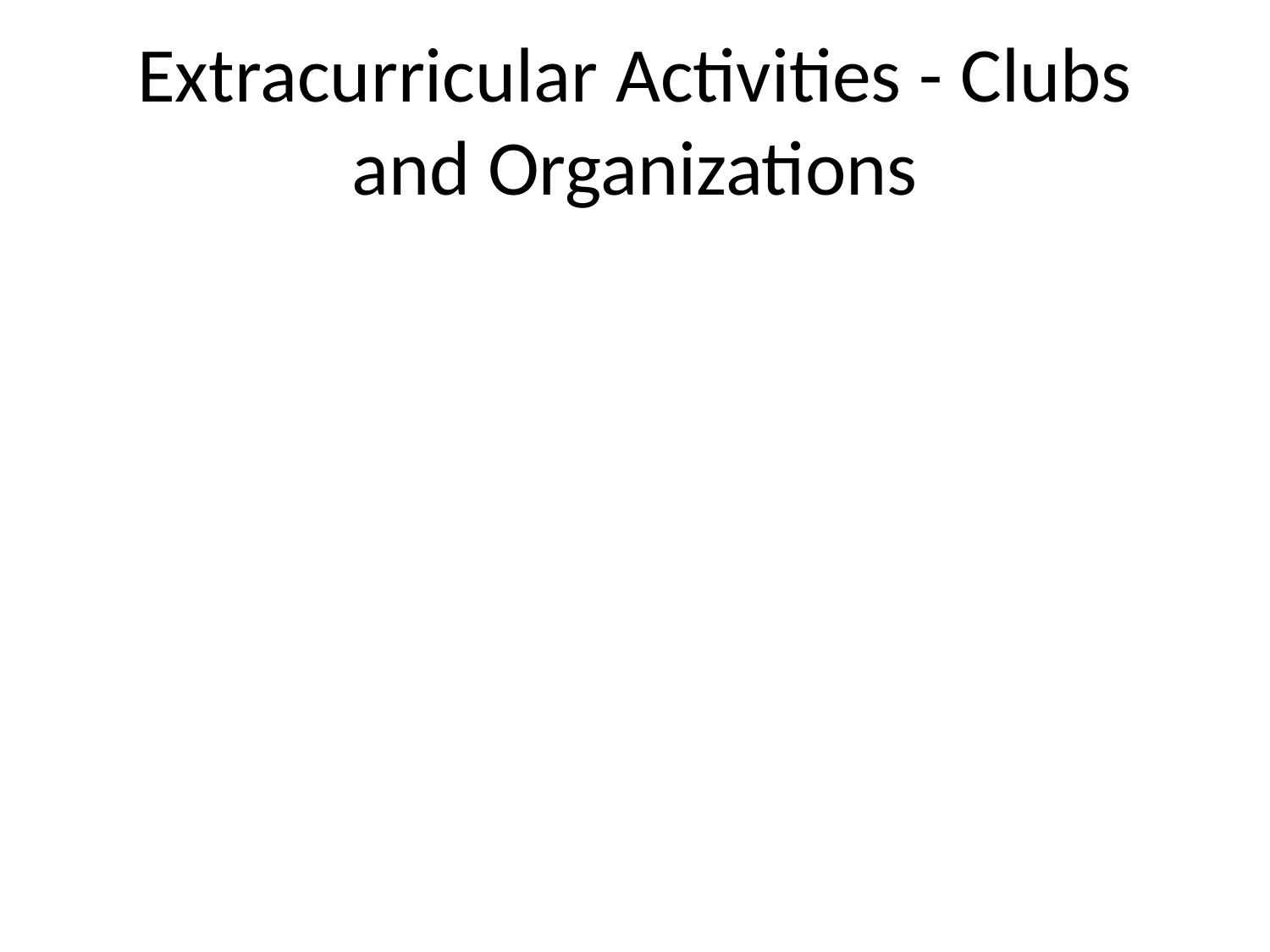

# Extracurricular Activities - Clubs and Organizations